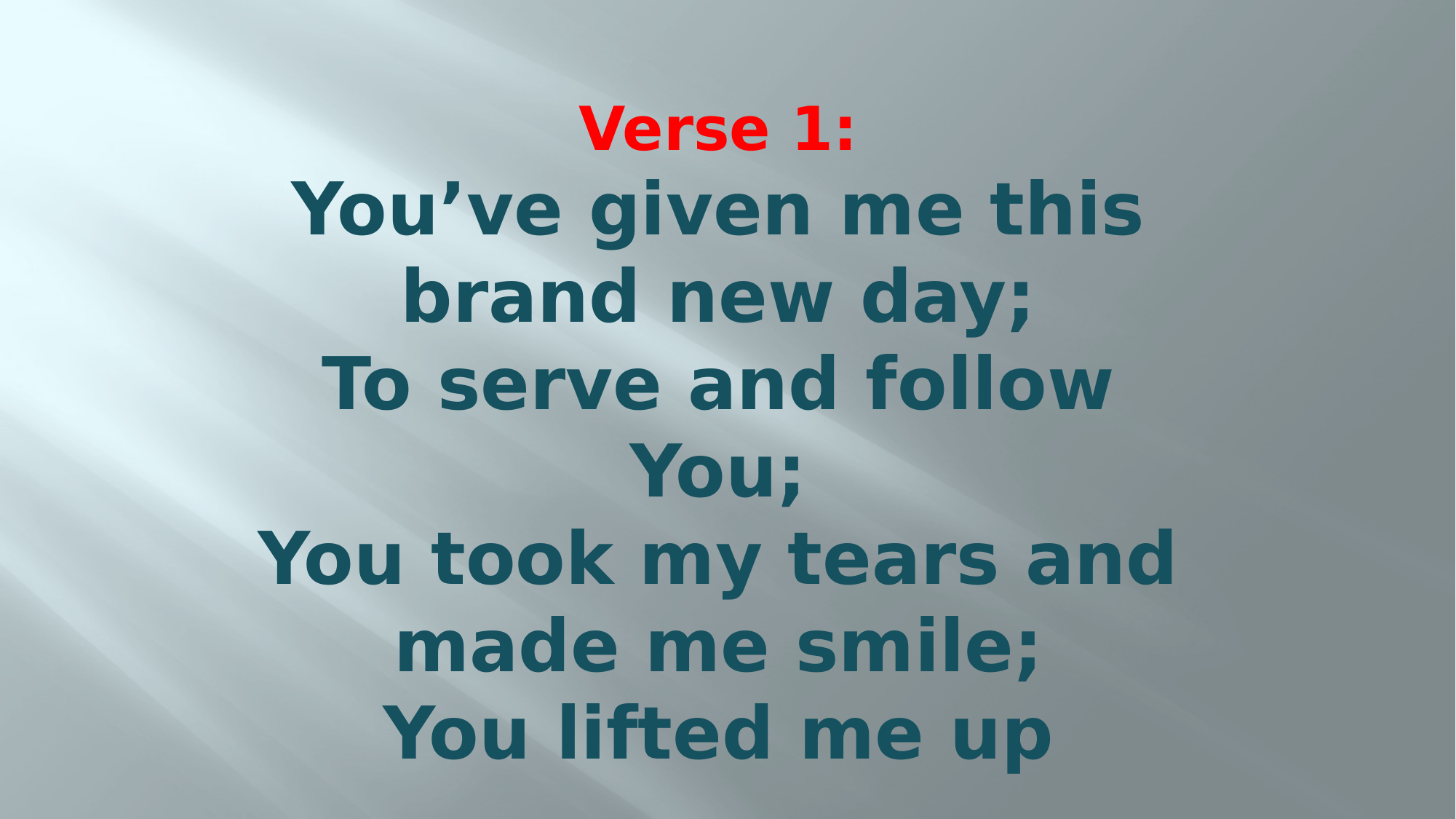

# Verse 1: You’ve given me this brand new day; To serve and follow You; You took my tears and made me smile; You lifted me up